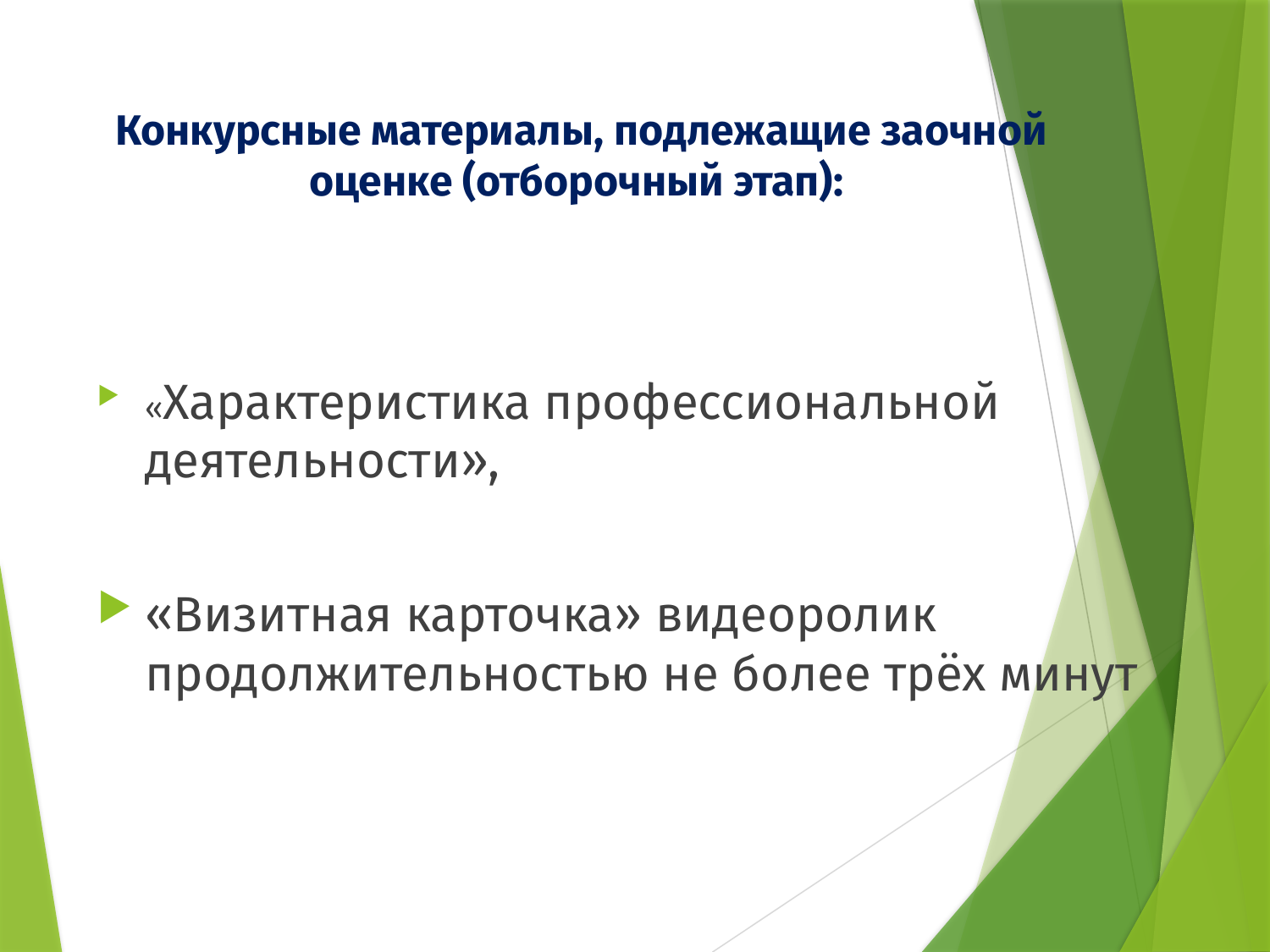

# Конкурсные материалы, подлежащие заочной оценке (отборочный этап):

«Характеристика профессиональной деятельности»,

«Визитная карточка» видеоролик продолжительностью не более трёх минут